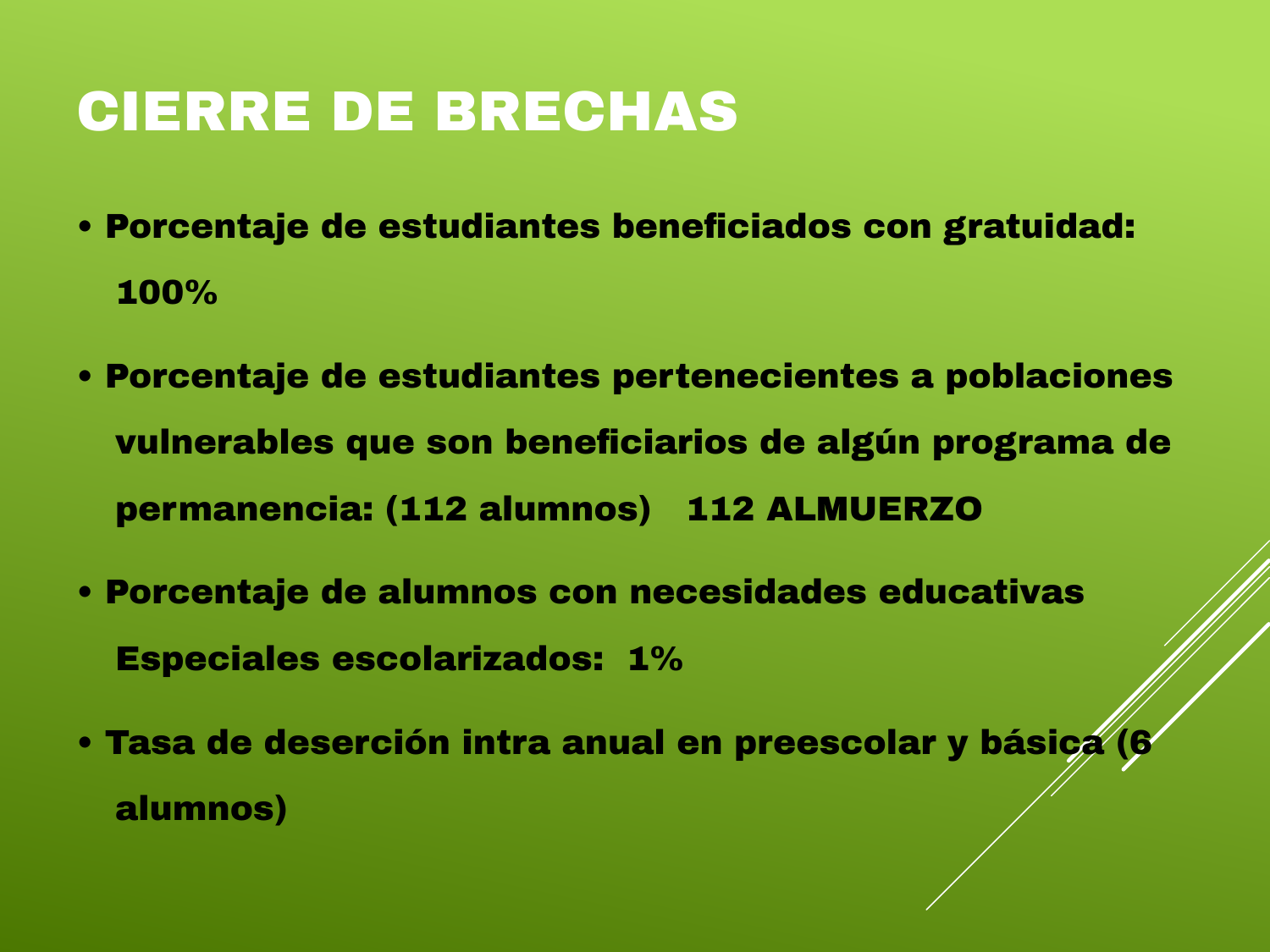

# CIERRE DE BRECHAS
• Porcentaje de estudiantes beneficiados con gratuidad: 100%
• Porcentaje de estudiantes pertenecientes a poblaciones vulnerables que son beneficiarios de algún programa de permanencia: (112 alumnos)   112 ALMUERZO
• Porcentaje de alumnos con necesidades educativas Especiales escolarizados:  1%
• Tasa de deserción intra anual en preescolar y básica (6 alumnos)